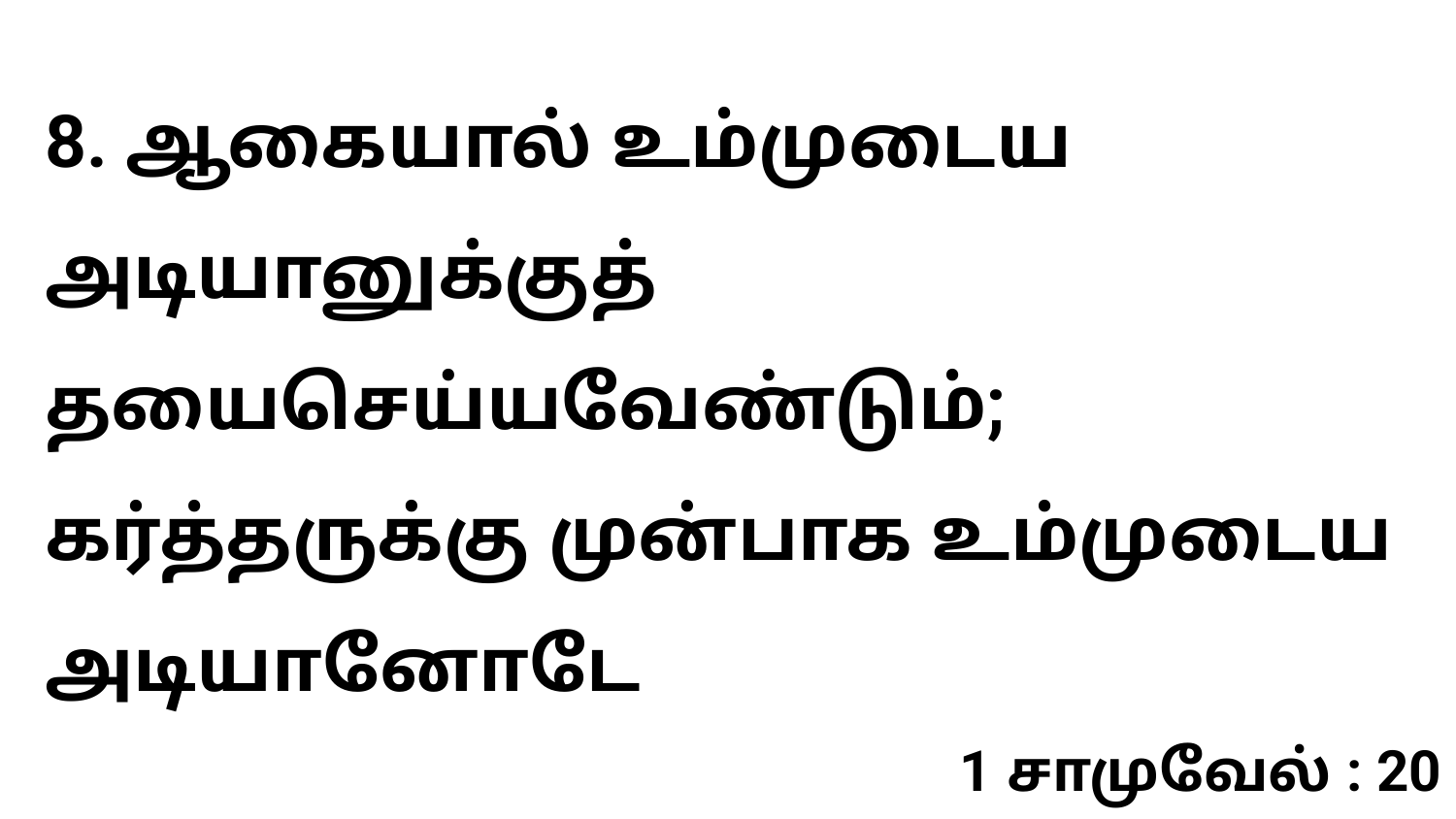

8. ஆகையால் உம்முடைய அடியானுக்குத் தயைசெய்யவேண்டும்; கர்த்தருக்கு முன்பாக உம்முடைய அடியானோடே
1 சாமுவேல் : 20